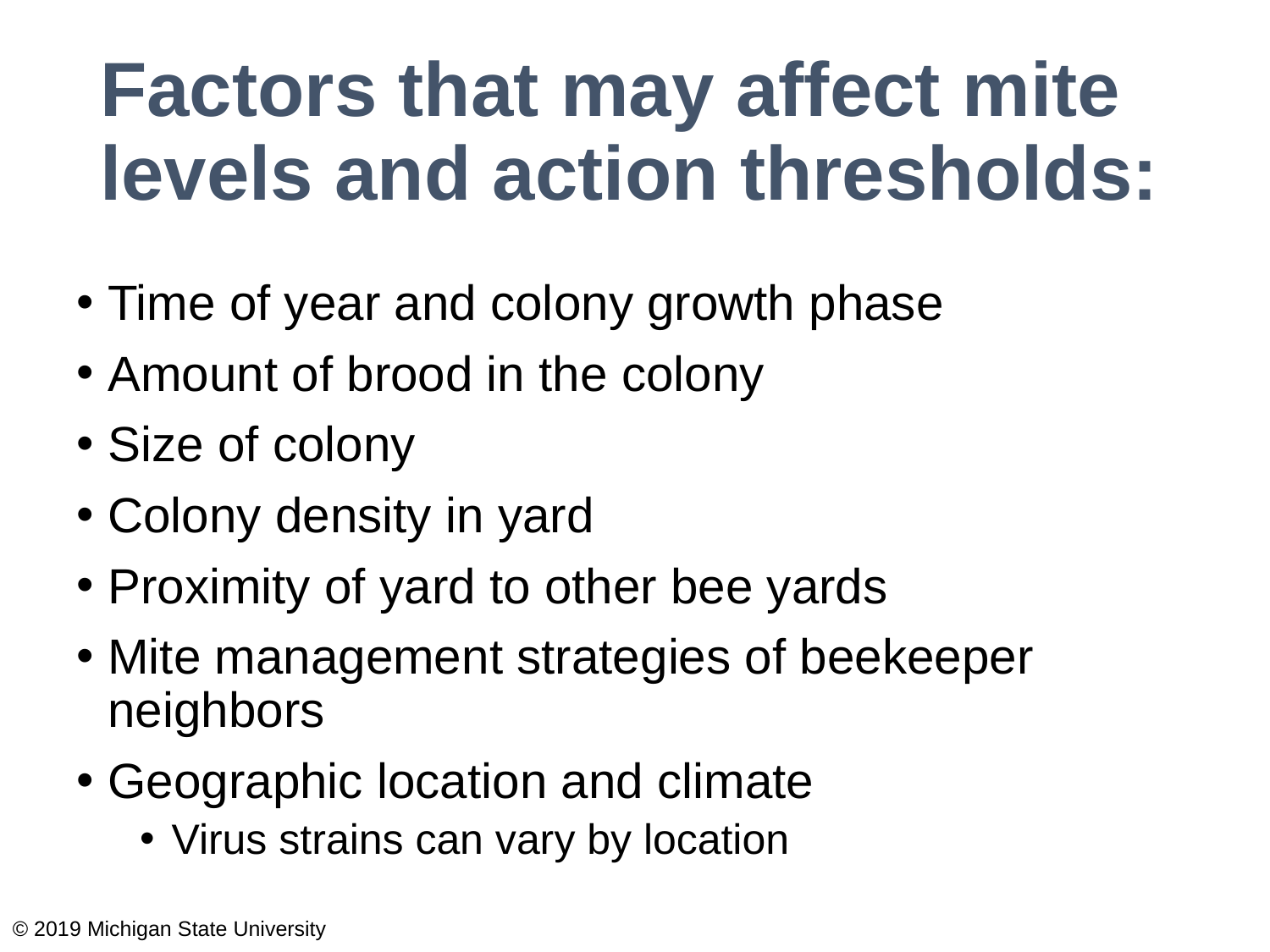

# Factors that may affect mite levels and action thresholds:
Time of year and colony growth phase
Amount of brood in the colony
Size of colony
Colony density in yard
Proximity of yard to other bee yards
Mite management strategies of beekeeper neighbors
Geographic location and climate
Virus strains can vary by location
© 2019 Michigan State University